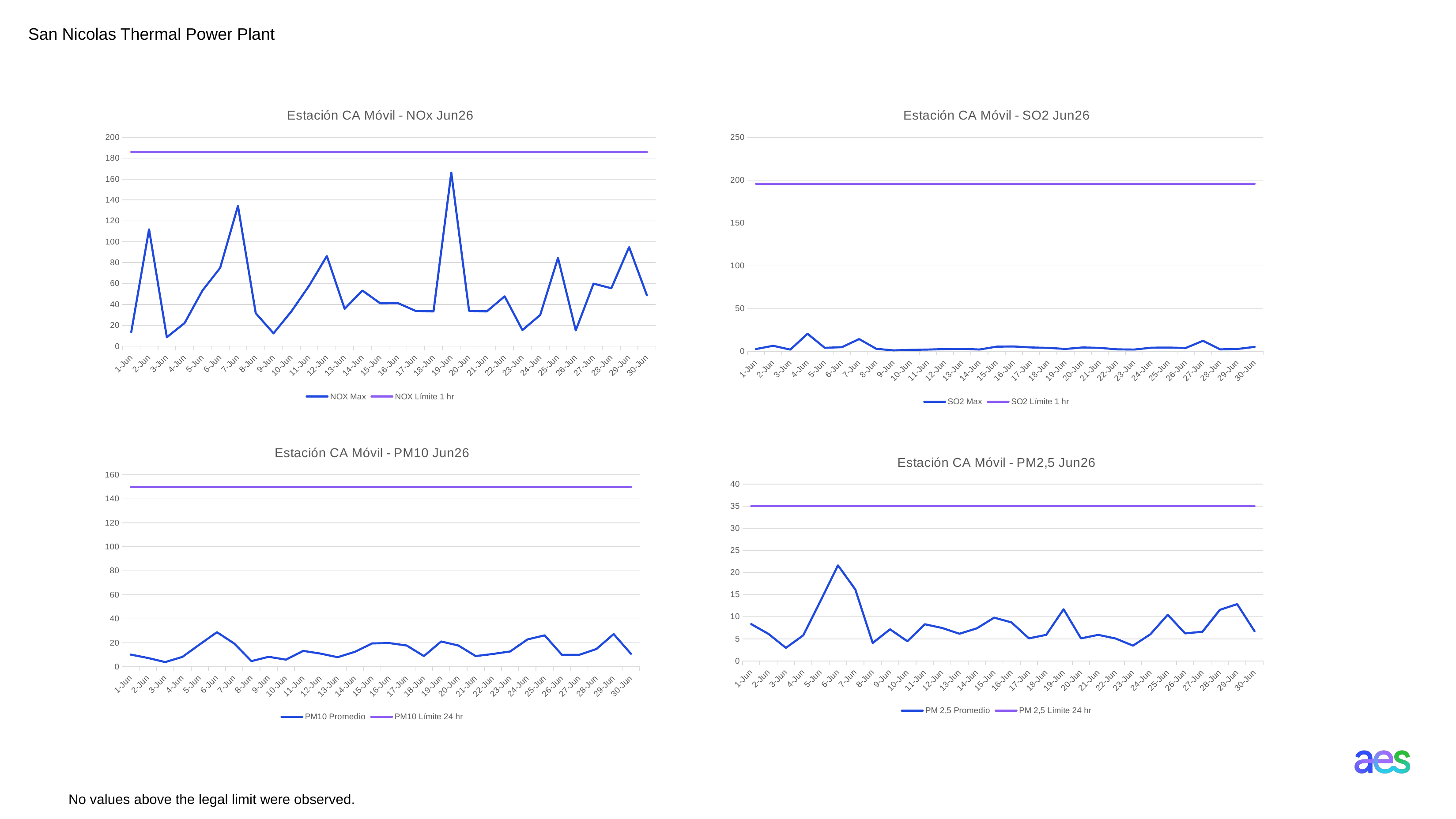

San Nicolas Thermal Power Plant

### Chart: Estación CA Móvil - NOx Jun26

| Category | NOX | NOX |
|---|---|---|
| 46174 | 13.57 | 186.0 |
| 46175 | 112.0 | 186.0 |
| 46176 | 8.62 | 186.0 |
| 46177 | 22.22 | 186.0 |
| 46178 | 53.22 | 186.0 |
| 46179 | 75.02 | 186.0 |
| 46180 | 134.36 | 186.0 |
| 46181 | 31.63 | 186.0 |
| 46182 | 12.33 | 186.0 |
| 46183 | 33.23 | 186.0 |
| 46184 | 57.86 | 186.0 |
| 46185 | 86.36 | 186.0 |
| 46186 | 35.81 | 186.0 |
| 46187 | 53.32 | 186.0 |
| 46188 | 41.09 | 186.0 |
| 46189 | 41.27 | 186.0 |
| 46190 | 33.78 | 186.0 |
| 46191 | 33.39 | 186.0 |
| 46192 | 166.21 | 186.0 |
| 46193 | 33.78 | 186.0 |
| 46194 | 33.39 | 186.0 |
| 46195 | 47.77 | 186.0 |
| 46196 | 15.46 | 186.0 |
| 46197 | 29.93 | 186.0 |
| 46198 | 84.57 | 186.0 |
| 46199 | 15.14 | 186.0 |
| 46200 | 59.9 | 186.0 |
| 46201 | 55.51 | 186.0 |
| 46202 | 94.92 | 186.0 |
| 46203 | 48.78 | 186.0 |

### Chart: Estación CA Móvil - SO2 Jun26

| Category | SO2 | SO2 |
|---|---|---|
| 46174 | 2.76 | 196.0 |
| 46175 | 6.55 | 196.0 |
| 46176 | 2.08 | 196.0 |
| 46177 | 20.63 | 196.0 |
| 46178 | 4.18 | 196.0 |
| 46179 | 4.92 | 196.0 |
| 46180 | 14.46 | 196.0 |
| 46181 | 3.0 | 196.0 |
| 46182 | 1.21 | 196.0 |
| 46183 | 1.82 | 196.0 |
| 46184 | 2.16 | 196.0 |
| 46185 | 2.71 | 196.0 |
| 46186 | 3.0 | 196.0 |
| 46187 | 2.2 | 196.0 |
| 46188 | 5.55 | 196.0 |
| 46189 | 5.75 | 196.0 |
| 46190 | 4.61 | 196.0 |
| 46191 | 4.12 | 196.0 |
| 46192 | 2.86 | 196.0 |
| 46193 | 4.61 | 196.0 |
| 46194 | 4.12 | 196.0 |
| 46195 | 2.39 | 196.0 |
| 46196 | 2.16 | 196.0 |
| 46197 | 4.35 | 196.0 |
| 46198 | 4.5 | 196.0 |
| 46199 | 4.03 | 196.0 |
| 46200 | 12.42 | 196.0 |
| 46201 | 2.35 | 196.0 |
| 46202 | 2.81 | 196.0 |
| 46203 | 5.27 | 196.0 |

### Chart: Estación CA Móvil - PM10 Jun26

| Category | PM10 | PM10 |
|---|---|---|
| 46174 | 10.17 | 150.0 |
| 46175 | 7.34 | 150.0 |
| 46176 | 3.92 | 150.0 |
| 46177 | 8.24 | 150.0 |
| 46178 | 18.64 | 150.0 |
| 46179 | 28.82 | 150.0 |
| 46180 | 19.43 | 150.0 |
| 46181 | 4.74 | 150.0 |
| 46182 | 8.33 | 150.0 |
| 46183 | 5.97 | 150.0 |
| 46184 | 13.26 | 150.0 |
| 46185 | 11.0 | 150.0 |
| 46186 | 8.01 | 150.0 |
| 46187 | 12.5 | 150.0 |
| 46188 | 19.48 | 150.0 |
| 46189 | 19.77 | 150.0 |
| 46190 | 17.73 | 150.0 |
| 46191 | 8.94 | 150.0 |
| 46192 | 21.1 | 150.0 |
| 46193 | 17.73 | 150.0 |
| 46194 | 8.94 | 150.0 |
| 46195 | 10.7 | 150.0 |
| 46196 | 12.79 | 150.0 |
| 46197 | 22.79 | 150.0 |
| 46198 | 26.21 | 150.0 |
| 46199 | 9.97 | 150.0 |
| 46200 | 9.96 | 150.0 |
| 46201 | 14.81 | 150.0 |
| 46202 | 27.27 | 150.0 |
| 46203 | 10.82 | 150.0 |

### Chart: Estación CA Móvil - PM2,5 Jun26

| Category | PM 2,5 | PM 2,5 |
|---|---|---|
| 46174 | 8.35 | 35.0 |
| 46175 | 6.13 | 35.0 |
| 46176 | 2.98 | 35.0 |
| 46177 | 5.81 | 35.0 |
| 46178 | 13.62 | 35.0 |
| 46179 | 21.62 | 35.0 |
| 46180 | 16.17 | 35.0 |
| 46181 | 4.08 | 35.0 |
| 46182 | 7.17 | 35.0 |
| 46183 | 4.47 | 35.0 |
| 46184 | 8.32 | 35.0 |
| 46185 | 7.47 | 35.0 |
| 46186 | 6.17 | 35.0 |
| 46187 | 7.39 | 35.0 |
| 46188 | 9.8 | 35.0 |
| 46189 | 8.73 | 35.0 |
| 46190 | 5.13 | 35.0 |
| 46191 | 5.92 | 35.0 |
| 46192 | 11.7 | 35.0 |
| 46193 | 5.13 | 35.0 |
| 46194 | 5.92 | 35.0 |
| 46195 | 5.09 | 35.0 |
| 46196 | 3.48 | 35.0 |
| 46197 | 6.05 | 35.0 |
| 46198 | 10.46 | 35.0 |
| 46199 | 6.25 | 35.0 |
| 46200 | 6.62 | 35.0 |
| 46201 | 11.56 | 35.0 |
| 46202 | 12.86 | 35.0 |
| 46203 | 6.74 | 35.0 |
No values ​​above the legal limit were observed.